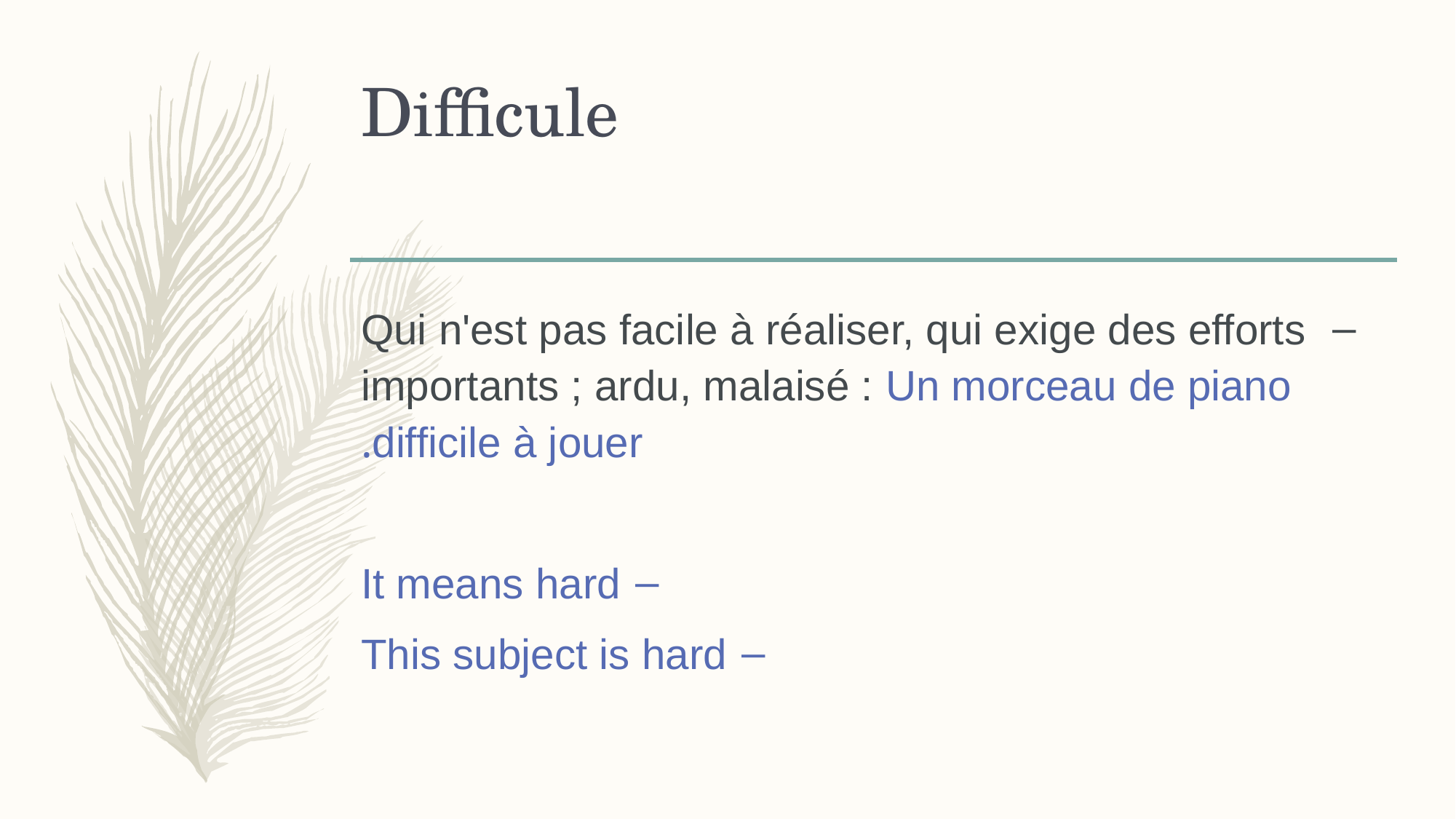

# Difficule
 Qui n'est pas facile à réaliser, qui exige des efforts importants ; ardu, malaisé : Un morceau de piano difficile à jouer.

It means hard
This subject is hard